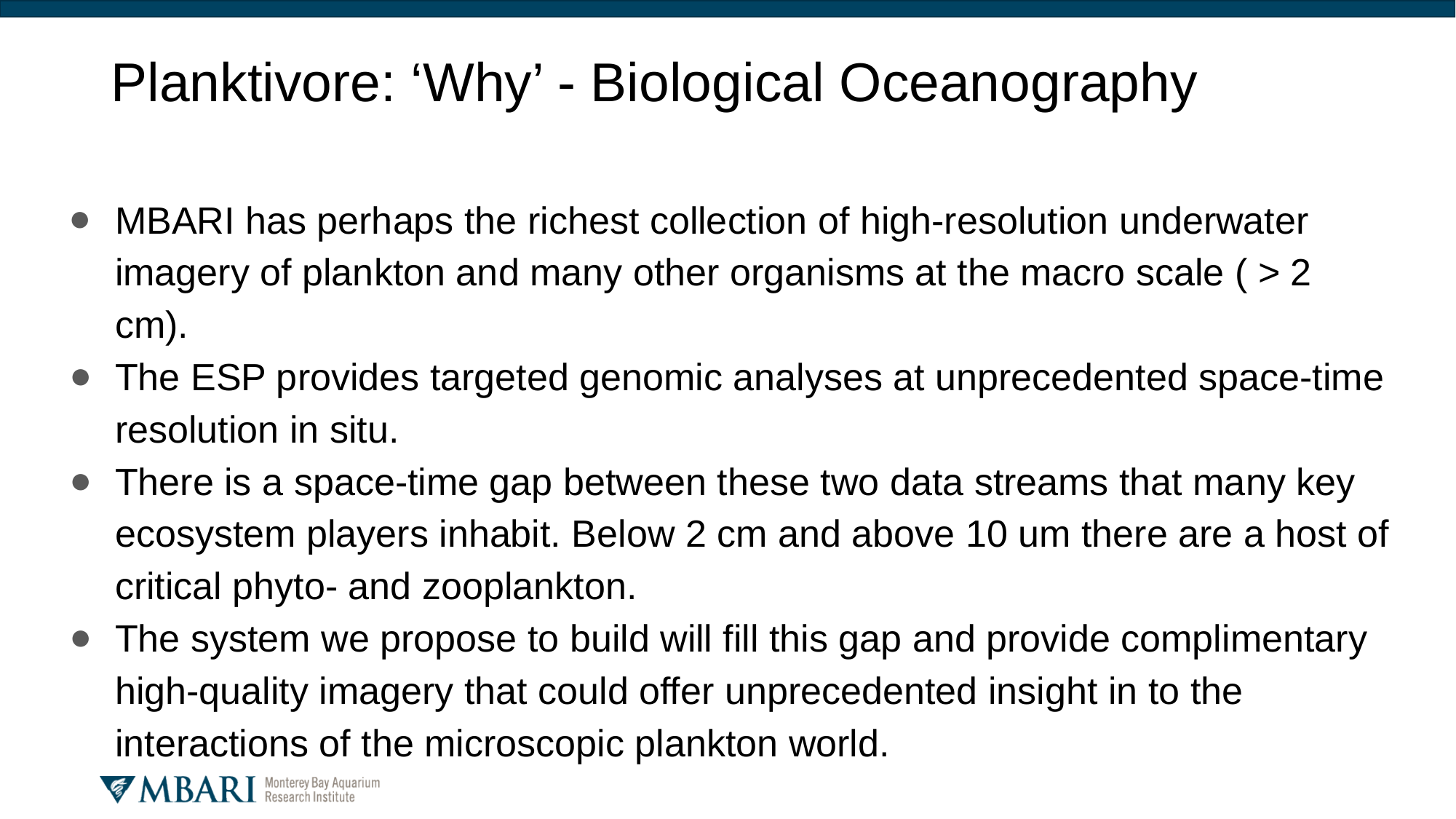

# Planktivore: ‘Why’ - Biological Oceanography
MBARI has perhaps the richest collection of high-resolution underwater imagery of plankton and many other organisms at the macro scale ( > 2 cm).
The ESP provides targeted genomic analyses at unprecedented space-time resolution in situ.
There is a space-time gap between these two data streams that many key ecosystem players inhabit. Below 2 cm and above 10 um there are a host of critical phyto- and zooplankton.
The system we propose to build will fill this gap and provide complimentary high-quality imagery that could offer unprecedented insight in to the interactions of the microscopic plankton world.